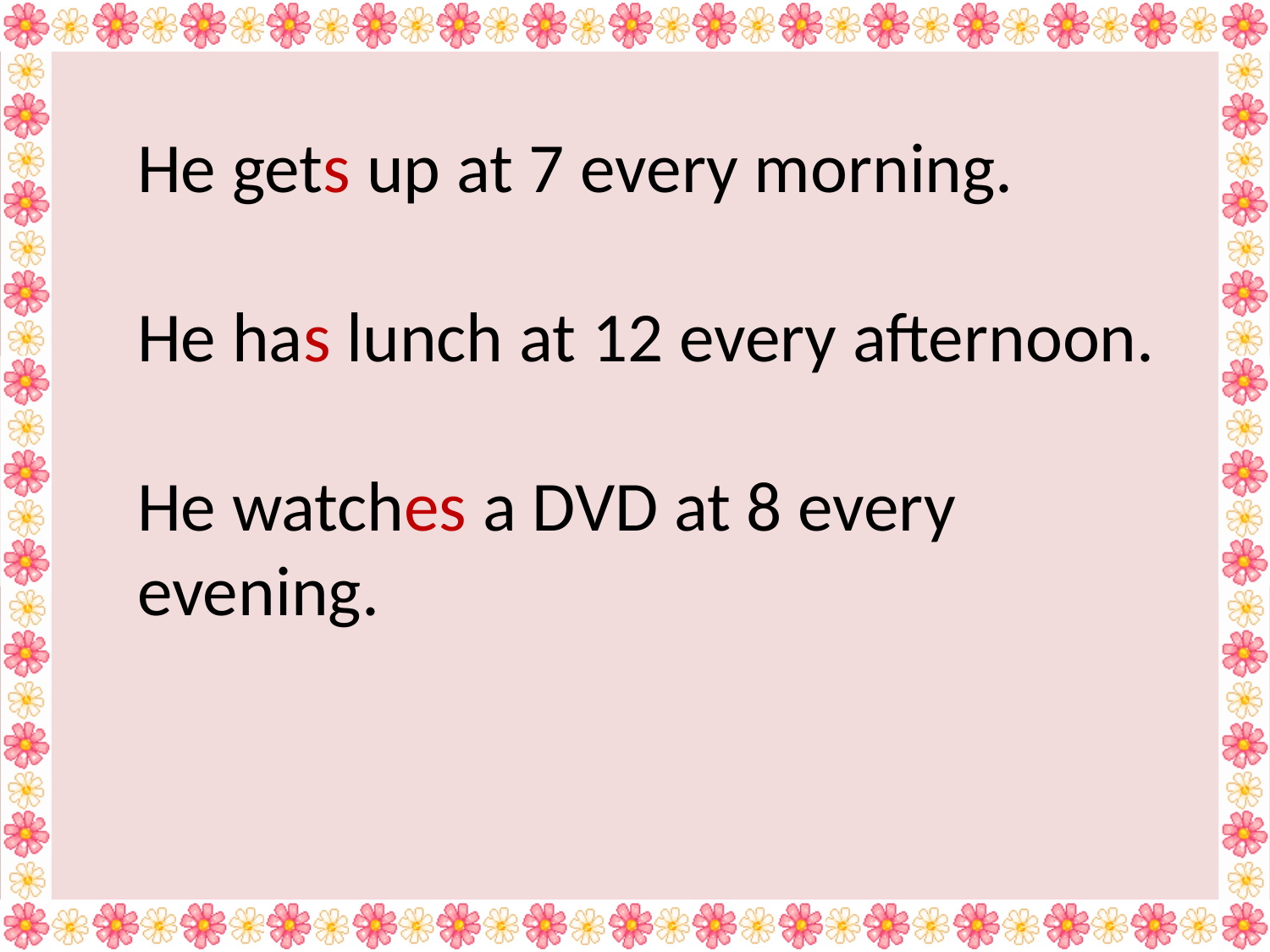

He gets up at 7 every morning.

He has lunch at 12 every afternoon.

He watches a DVD at 8 every evening.